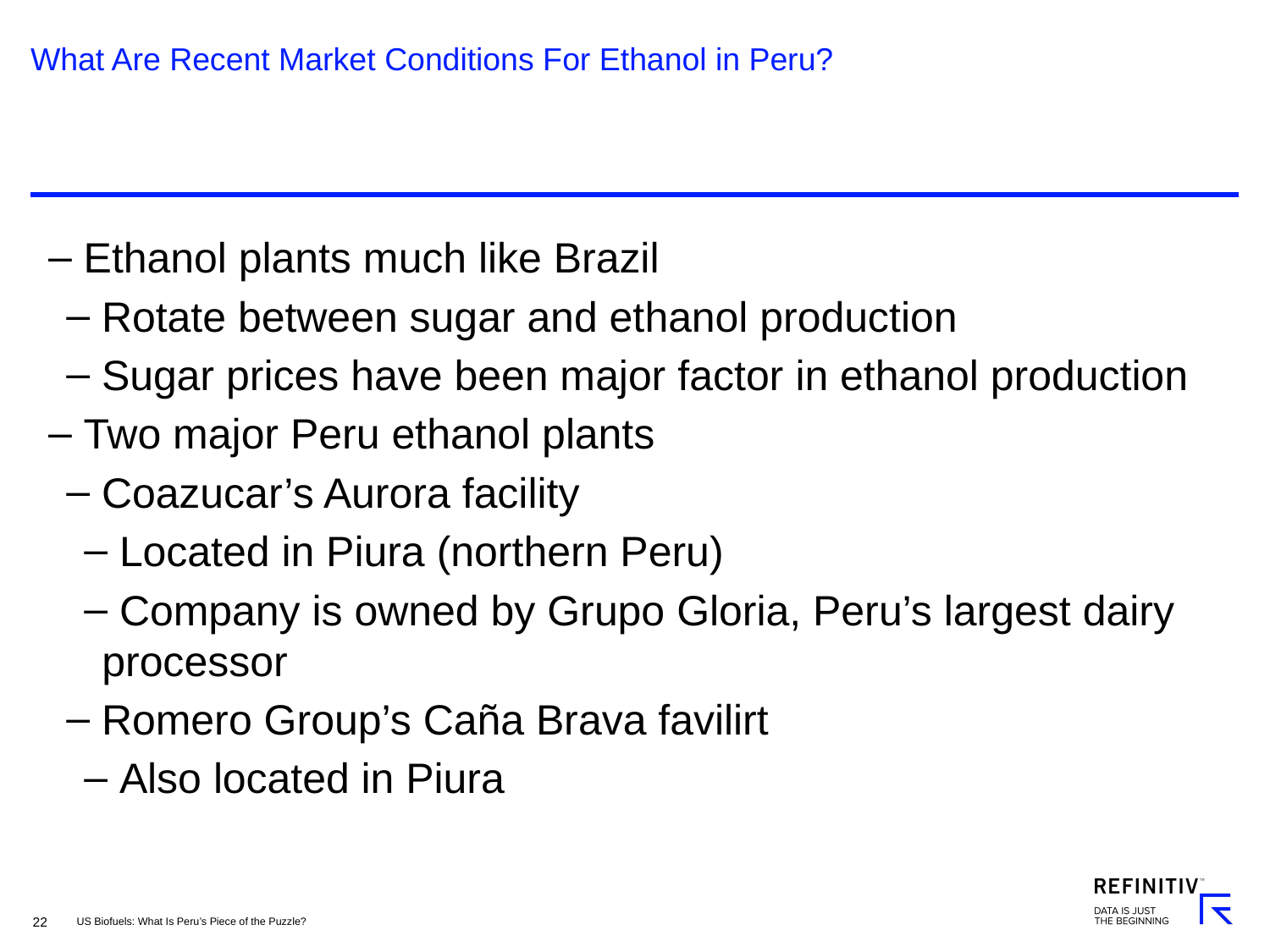

# What Are Recent Market Conditions For Ethanol in Peru?
 Ethanol plants much like Brazil
 Rotate between sugar and ethanol production
 Sugar prices have been major factor in ethanol production
 Two major Peru ethanol plants
 Coazucar’s Aurora facility
 Located in Piura (northern Peru)
 Company is owned by Grupo Gloria, Peru’s largest dairy processor
 Romero Group’s Caña Brava favilirt
 Also located in Piura

US Biofuels: What Is Peru’s Piece of the Puzzle?